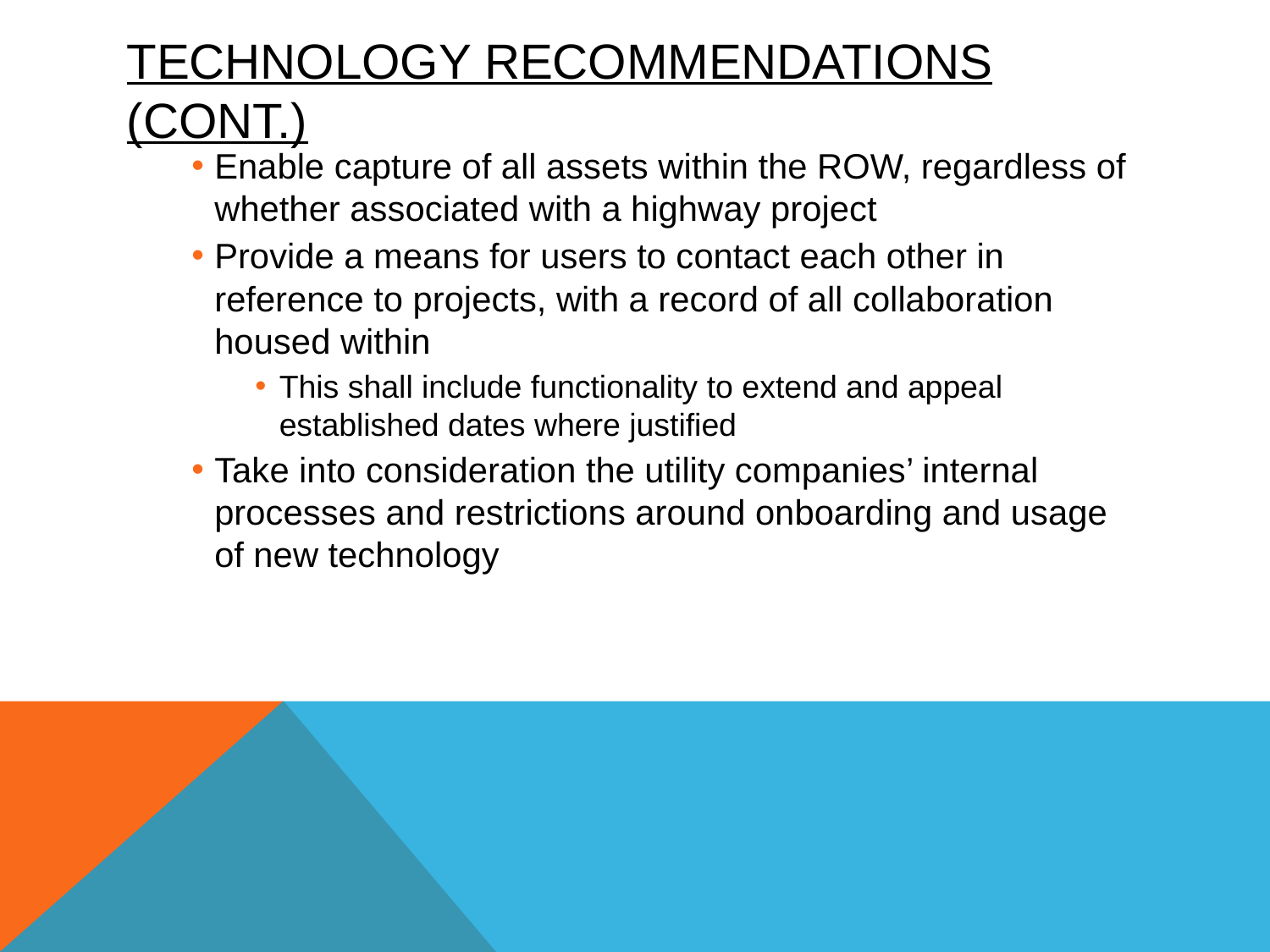

# Technology recommendations (CONT.)
Enable capture of all assets within the ROW, regardless of whether associated with a highway project
Provide a means for users to contact each other in reference to projects, with a record of all collaboration housed within
This shall include functionality to extend and appeal established dates where justified
Take into consideration the utility companies’ internal processes and restrictions around onboarding and usage of new technology